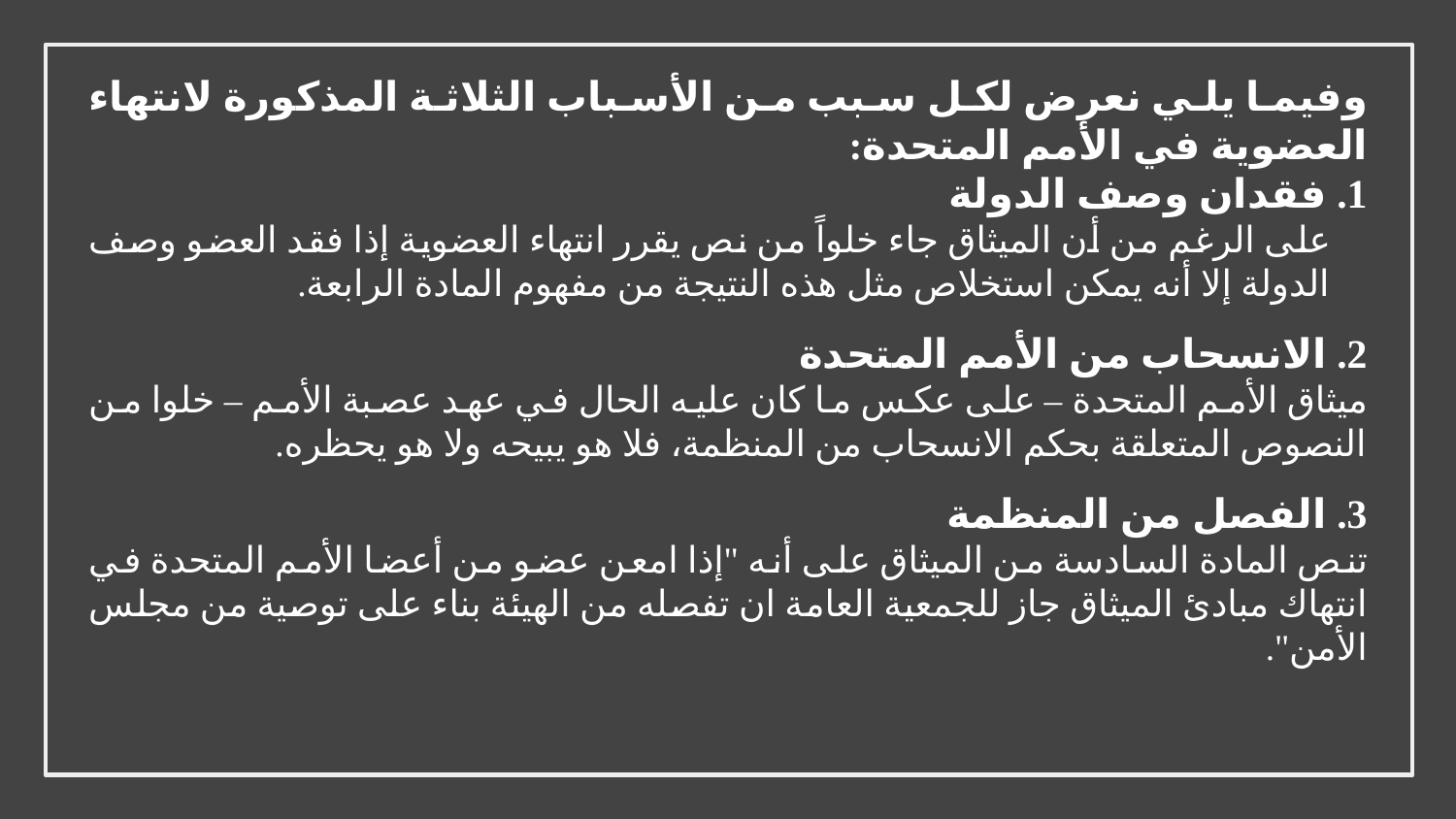

وفيما يلي نعرض لكل سبب من الأسباب الثلاثة المذكورة لانتهاء العضوية في الأمم المتحدة:
1. فقدان وصف الدولة
على الرغم من أن الميثاق جاء خلواً من نص يقرر انتهاء العضوية إذا فقد العضو وصف الدولة إلا أنه يمكن استخلاص مثل هذه النتيجة من مفهوم المادة الرابعة.

2. الانسحاب من الأمم المتحدة
ميثاق الأمم المتحدة – على عكس ما كان عليه الحال في عهد عصبة الأمم – خلوا من النصوص المتعلقة بحكم الانسحاب من المنظمة، فلا هو يبيحه ولا هو يحظره.

3. الفصل من المنظمة
تنص المادة السادسة من الميثاق على أنه "إذا امعن عضو من أعضا الأمم المتحدة في انتهاك مبادئ الميثاق جاز للجمعية العامة ان تفصله من الهيئة بناء على توصية من مجلس الأمن".